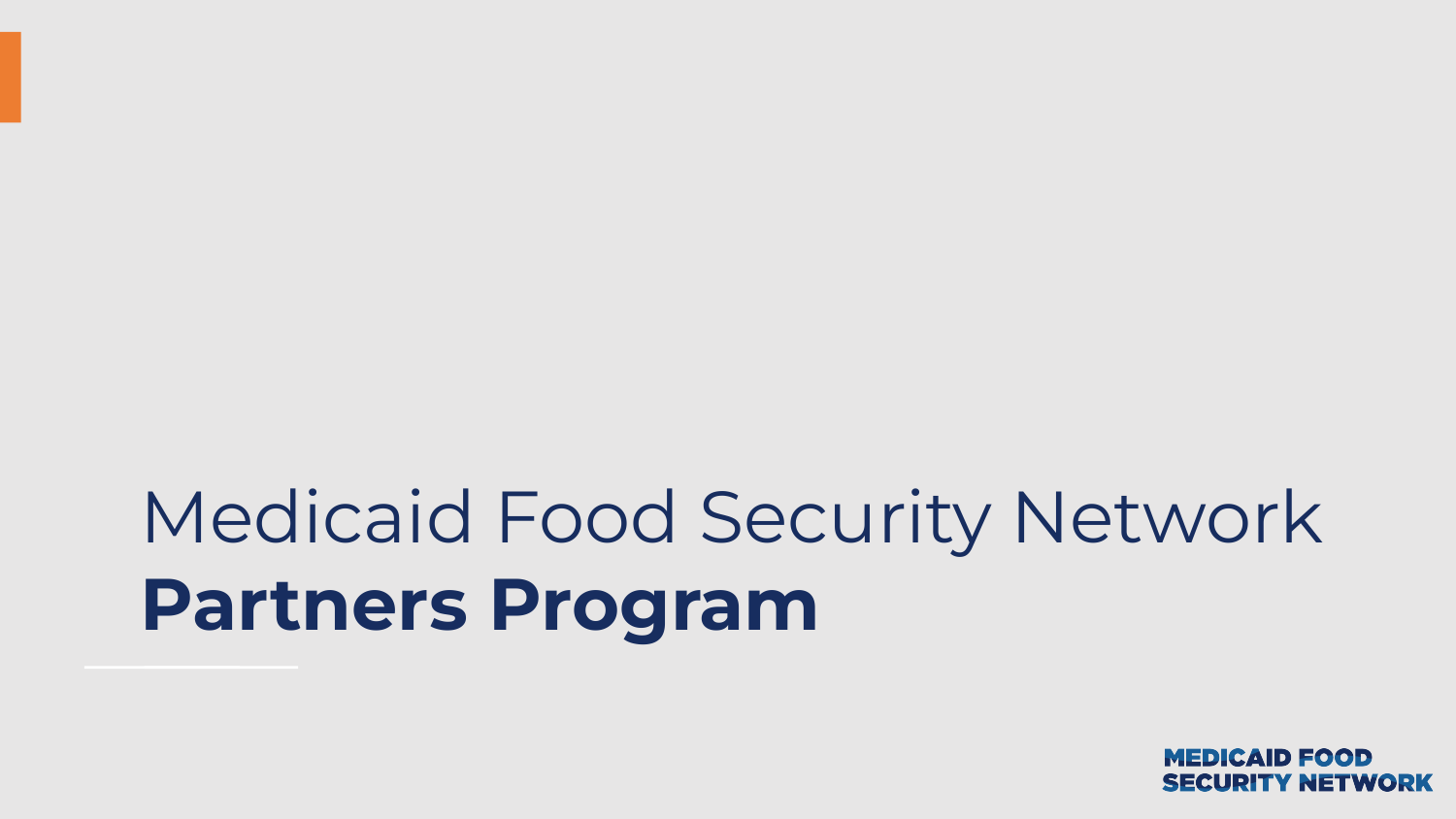

# Medicaid Food Security Network
Partners Program